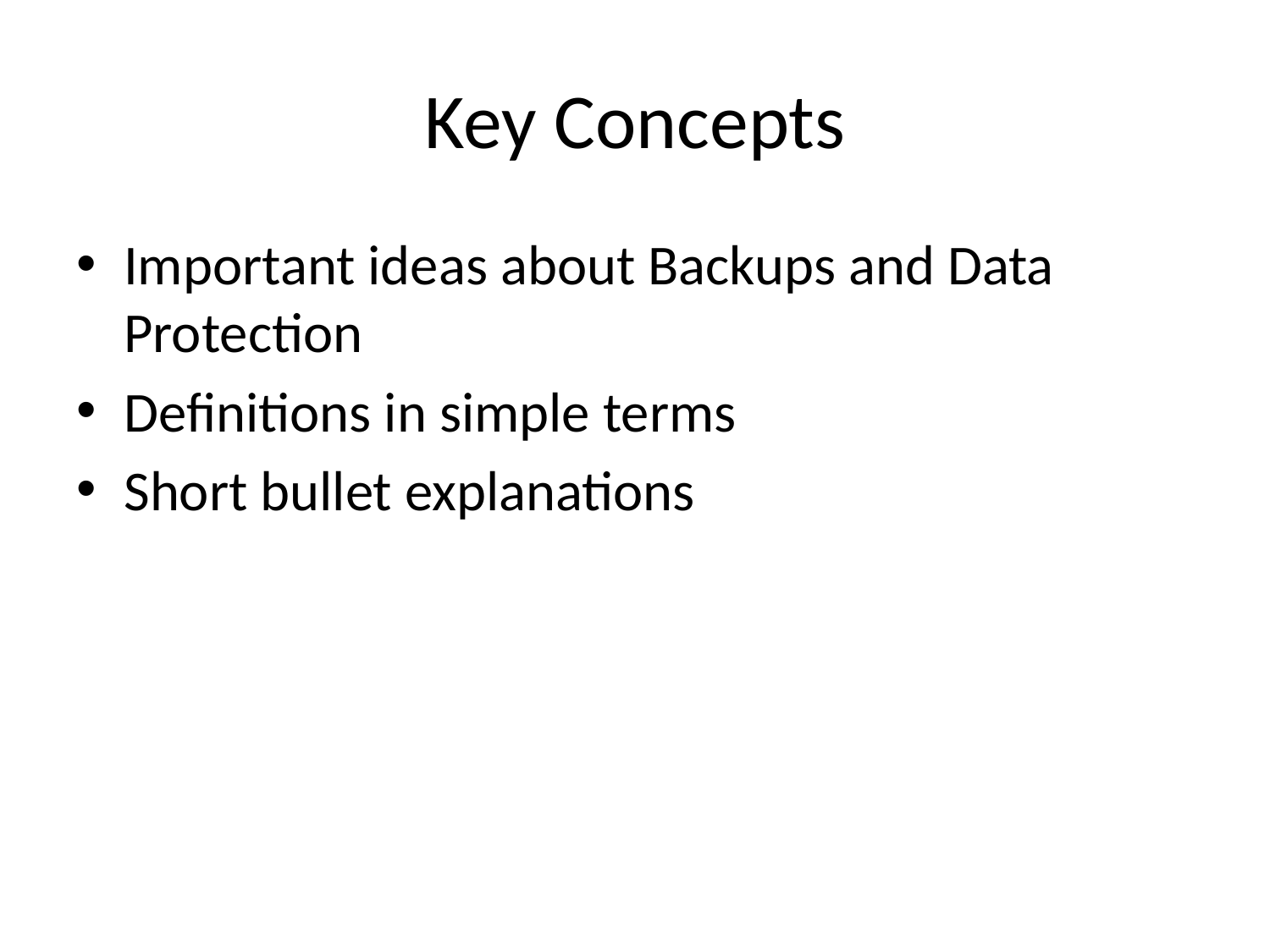

# Key Concepts
Important ideas about Backups and Data Protection
Definitions in simple terms
Short bullet explanations